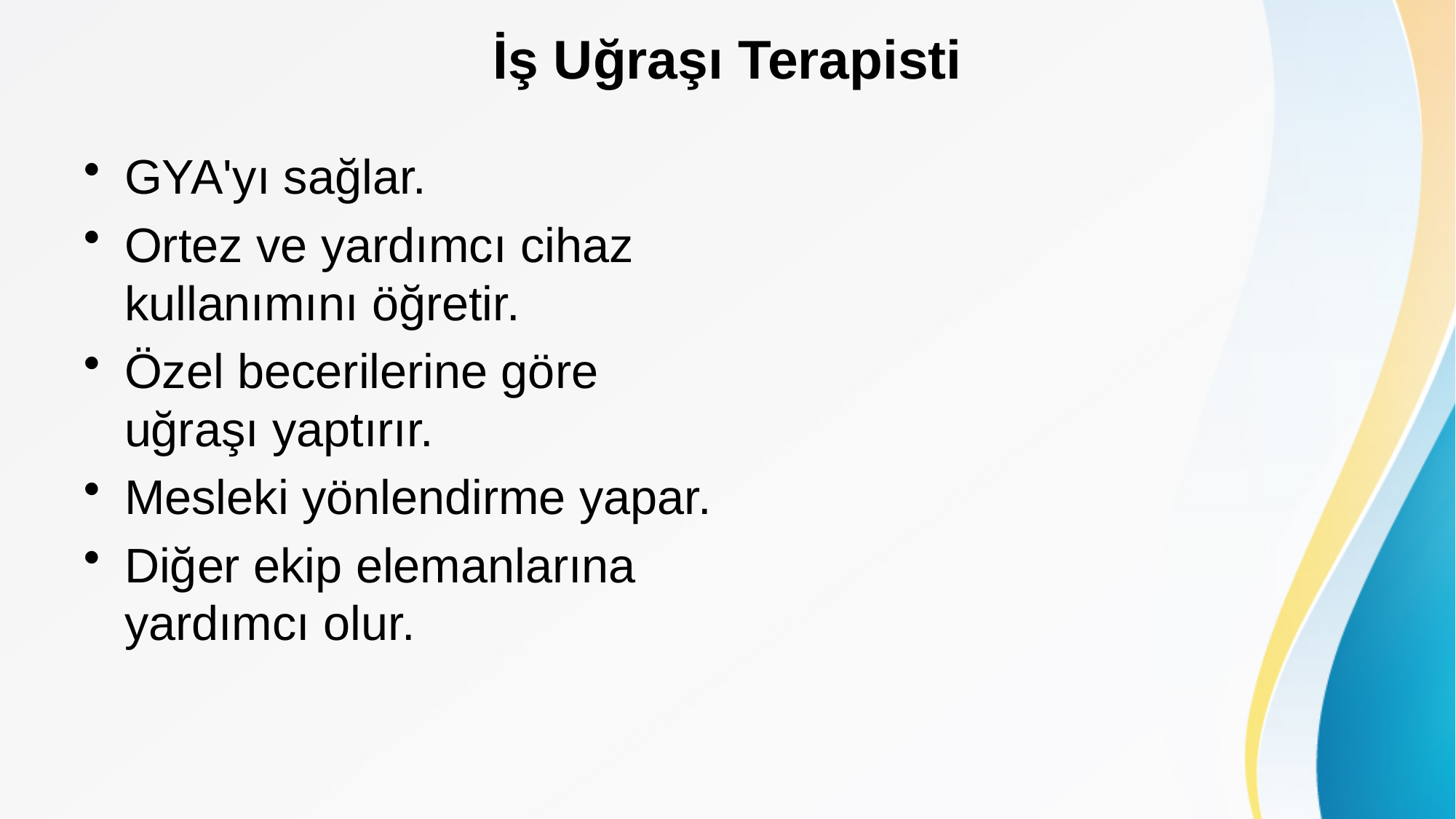

# İş Uğraşı Terapisti
GYA'yı sağlar.
Ortez ve yardımcı cihaz kullanımını öğretir.
Özel becerilerine göre uğraşı yaptırır.
Mesleki yönlendirme yapar.
Diğer ekip elemanlarına yardımcı olur.